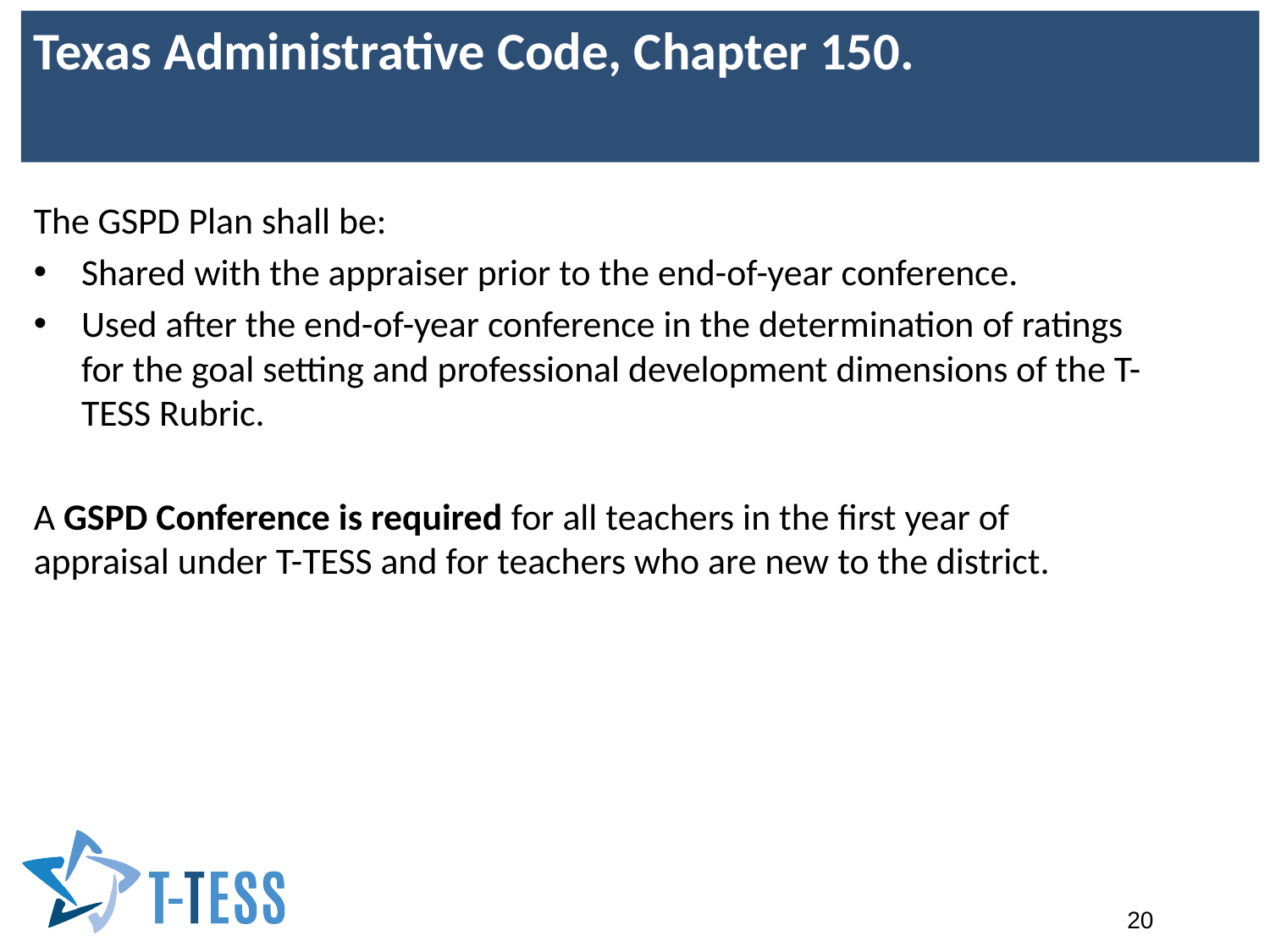

Texas Administrative Code, Chapter 150. - 2
The GSPD Plan shall be:
Shared with the appraiser prior to the end-of-year conference.
Used after the end-of-year conference in the determination of ratings for the goal setting and professional development dimensions of the T-TESS Rubric.

A GSPD Conference is required for all teachers in the first year of appraisal under T-TESS and for teachers who are new to the district.